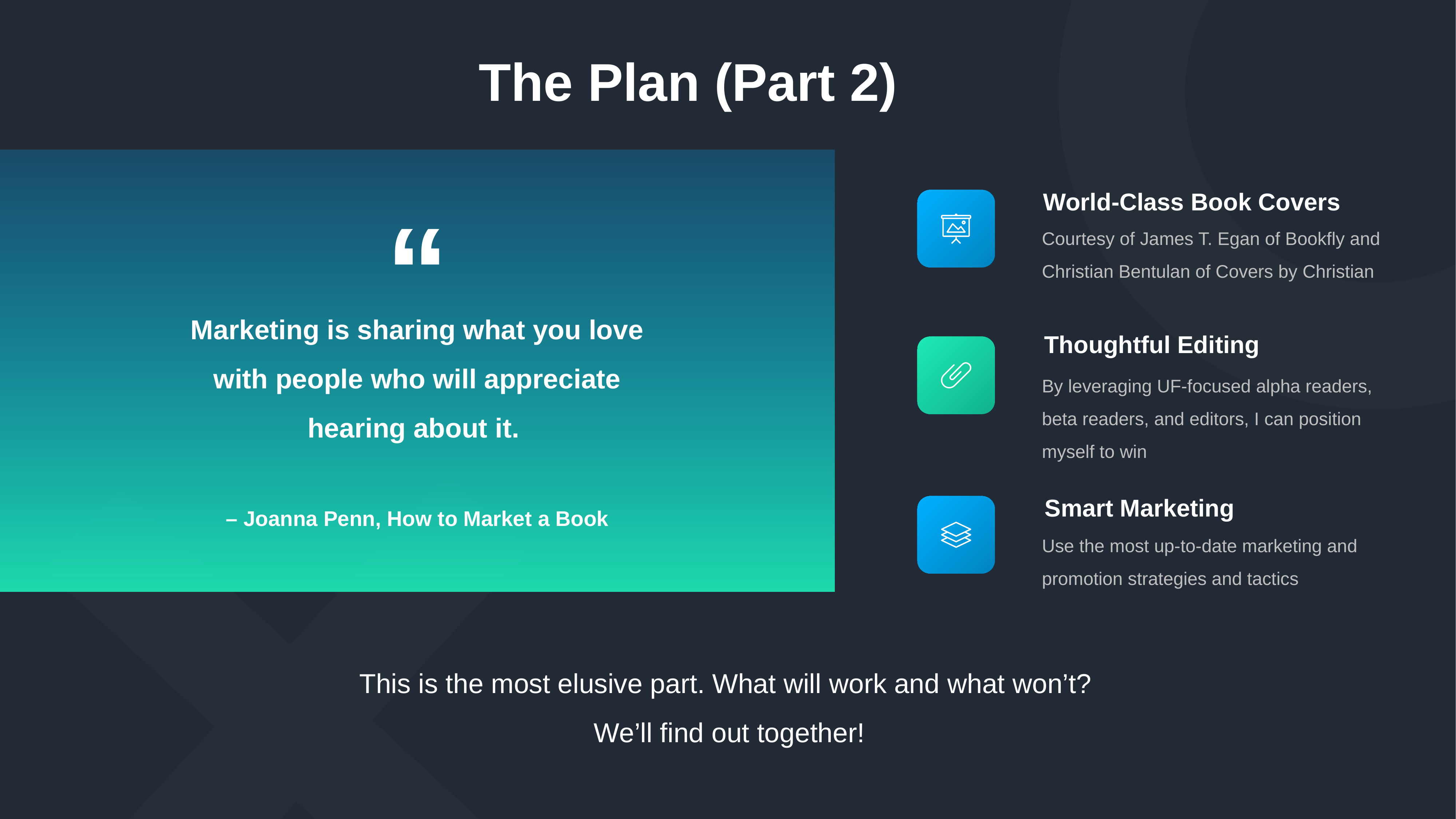

The Plan (Part 2)

World-Class Book Covers
“

Courtesy of James T. Egan of Bookfly and Christian Bentulan of Covers by Christian
Marketing is sharing what you love with people who will appreciate hearing about it.

– Joanna Penn, How to Market a Book
Thoughtful Editing

By leveraging UF-focused alpha readers, beta readers, and editors, I can position myself to win
Smart Marketing

Use the most up-to-date marketing and promotion strategies and tactics

This is the most elusive part. What will work and what won’t?
We’ll find out together!